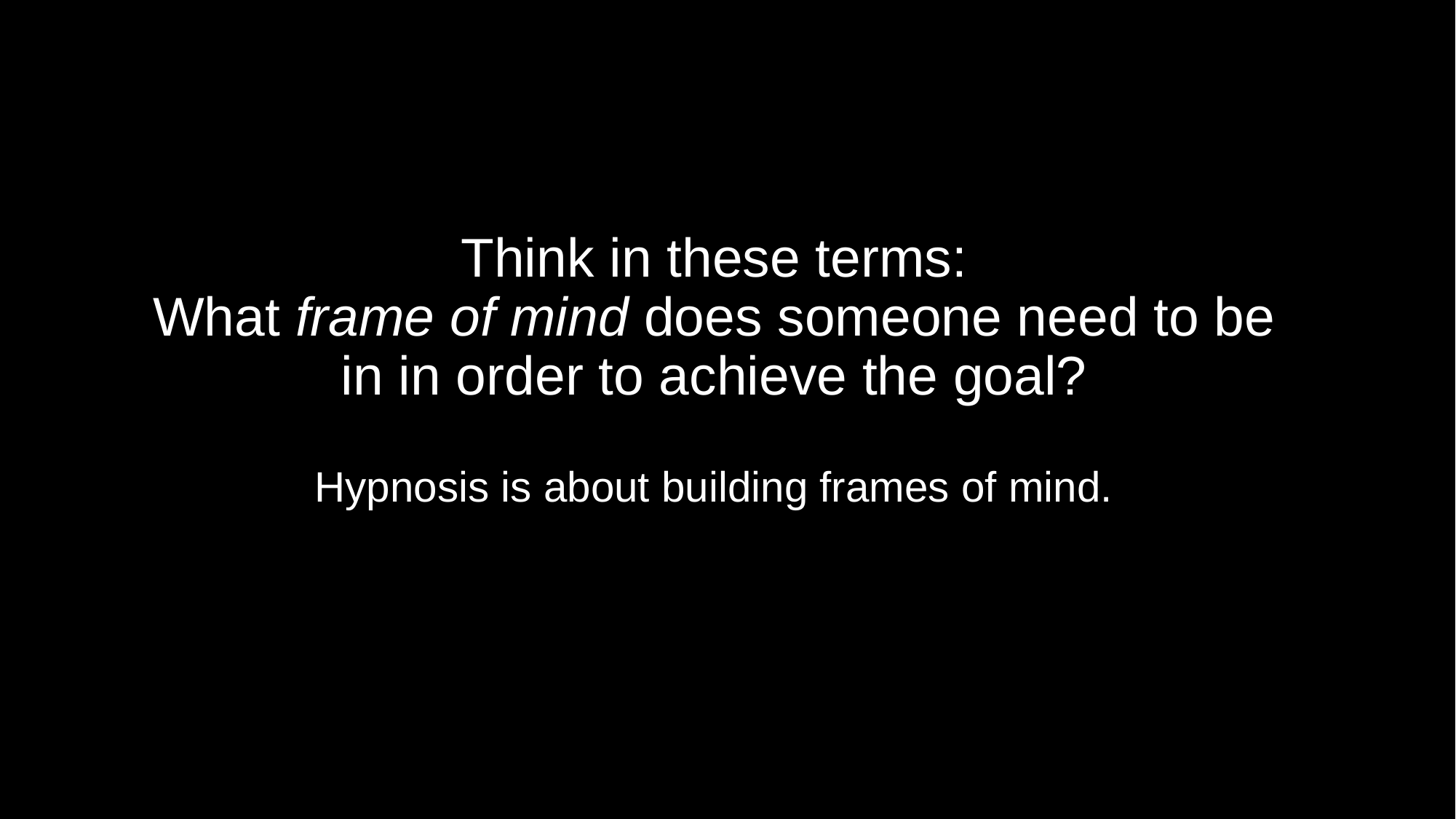

Think in these terms:
What frame of mind does someone need to be in in order to achieve the goal?
Hypnosis is about building frames of mind.